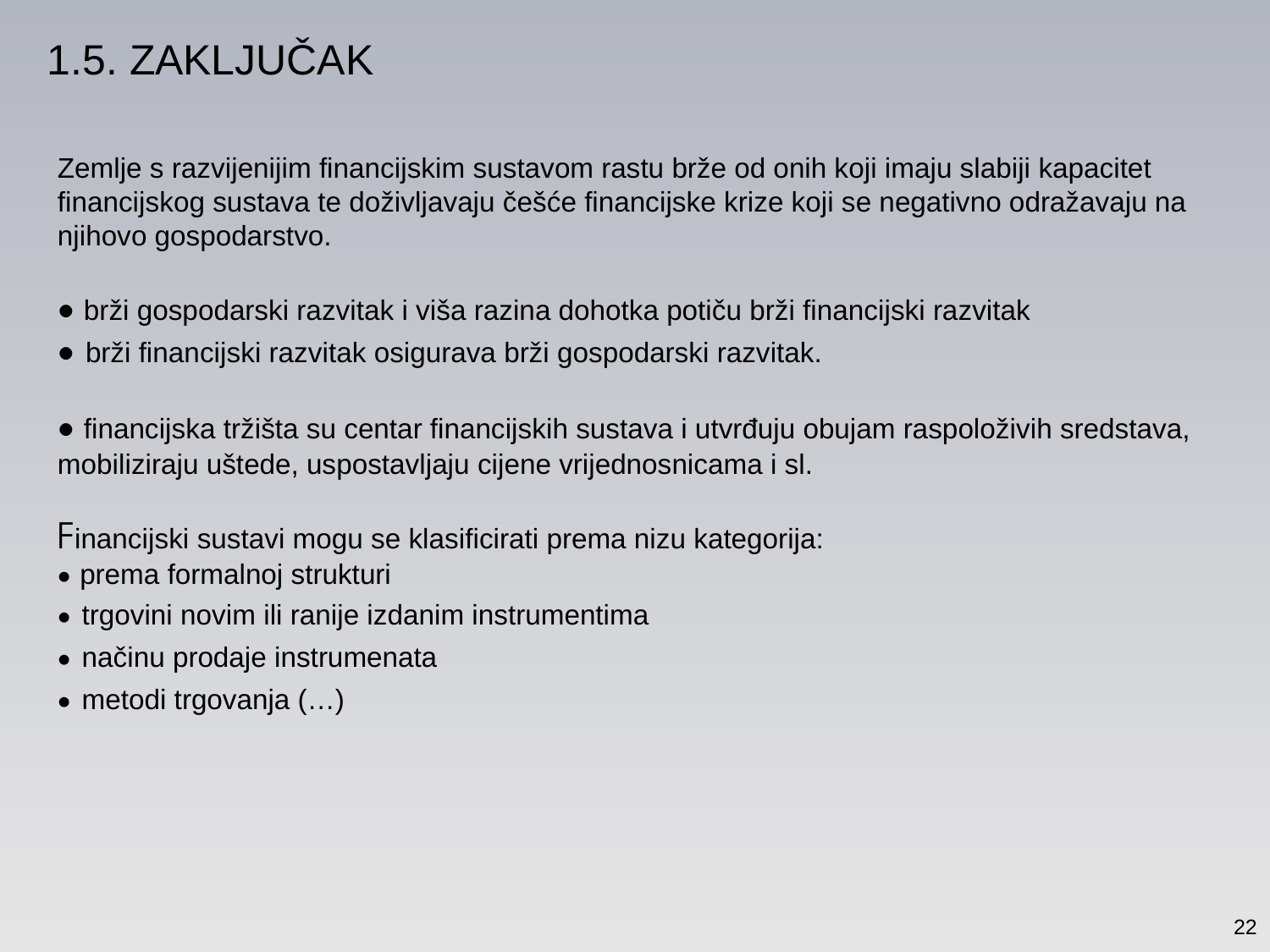

1.5. ZAKLJUČAK

Zemlje s razvijenijim financijskim sustavom rastu brže od onih koji imaju slabiji kapacitet financijskog sustava te doživljavaju češće financijske krize koji se negativno odražavaju na njihovo gospodarstvo.

• brži gospodarski razvitak i viša razina dohotka potiču brži financijski razvitak
• brži financijski razvitak osigurava brži gospodarski razvitak.

• financijska tržišta su centar financijskih sustava i utvrđuju obujam raspoloživih sredstava, mobiliziraju uštede, uspostavljaju cijene vrijednosnicama i sl.

Financijski sustavi mogu se klasificirati prema nizu kategorija:
• prema formalnoj strukturi
• trgovini novim ili ranije izdanim instrumentima
• načinu prodaje instrumenata
• metodi trgovanja (…)

22